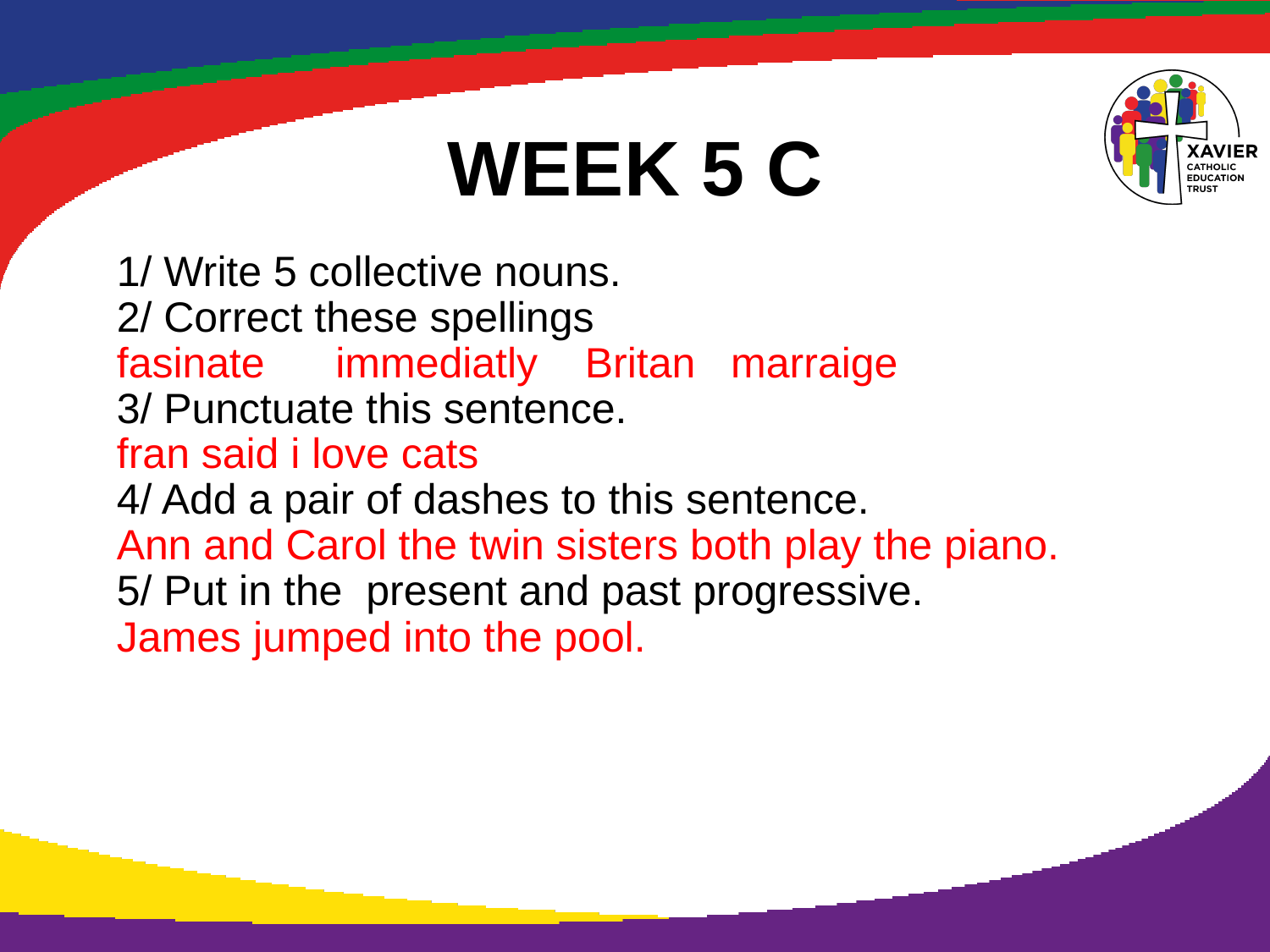

# WEEK 5 C
1/ Write 5 collective nouns.
2/ Correct these spellings
fasinate      immediatly    Britan   marraige
3/ Punctuate this sentence.
fran said i love cats
4/ Add a pair of dashes to this sentence.
Ann and Carol the twin sisters both play the piano.
5/ Put in the  present and past progressive.
James jumped into the pool.